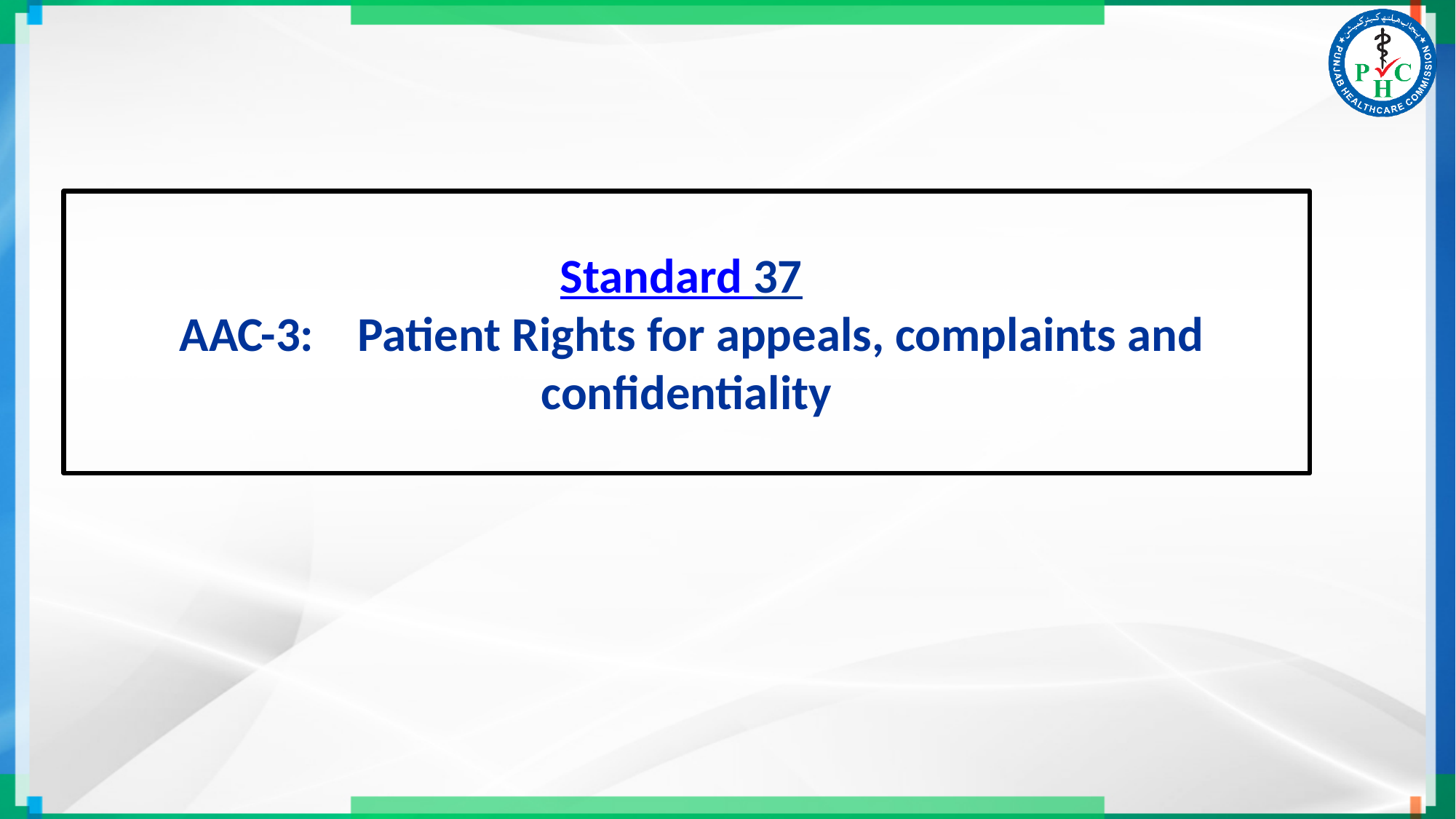

# Standard 37 AAC-3:    Patient Rights for appeals, complaints and confidentiality